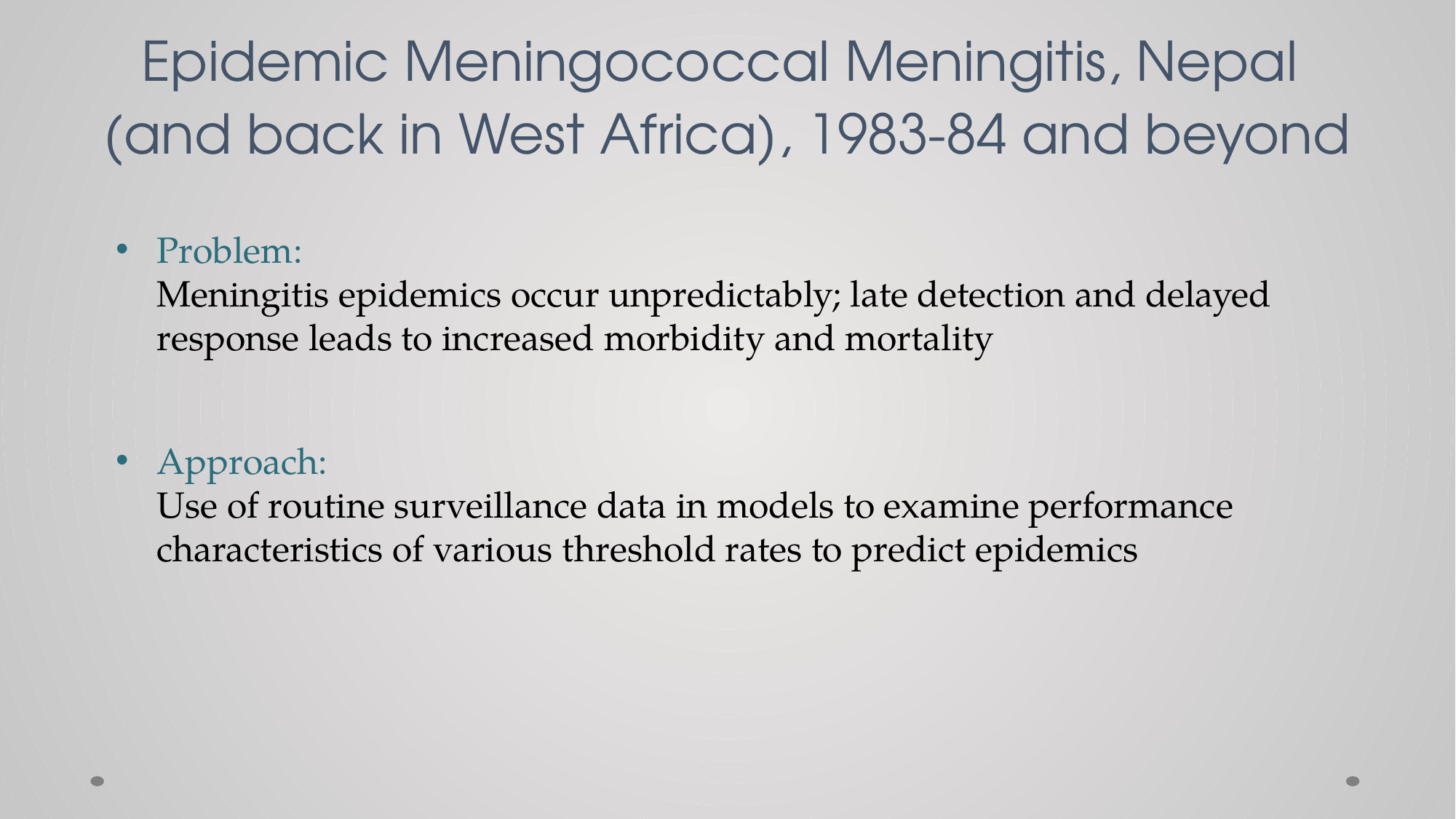

# Epidemic Meningococcal Meningitis, Nepal (and back in West Africa), 1983-84 and beyond
Problem:
Meningitis epidemics occur unpredictably; late detection and delayed response leads to increased morbidity and mortality
Approach:
Use of routine surveillance data in models to examine performance characteristics of various threshold rates to predict epidemics